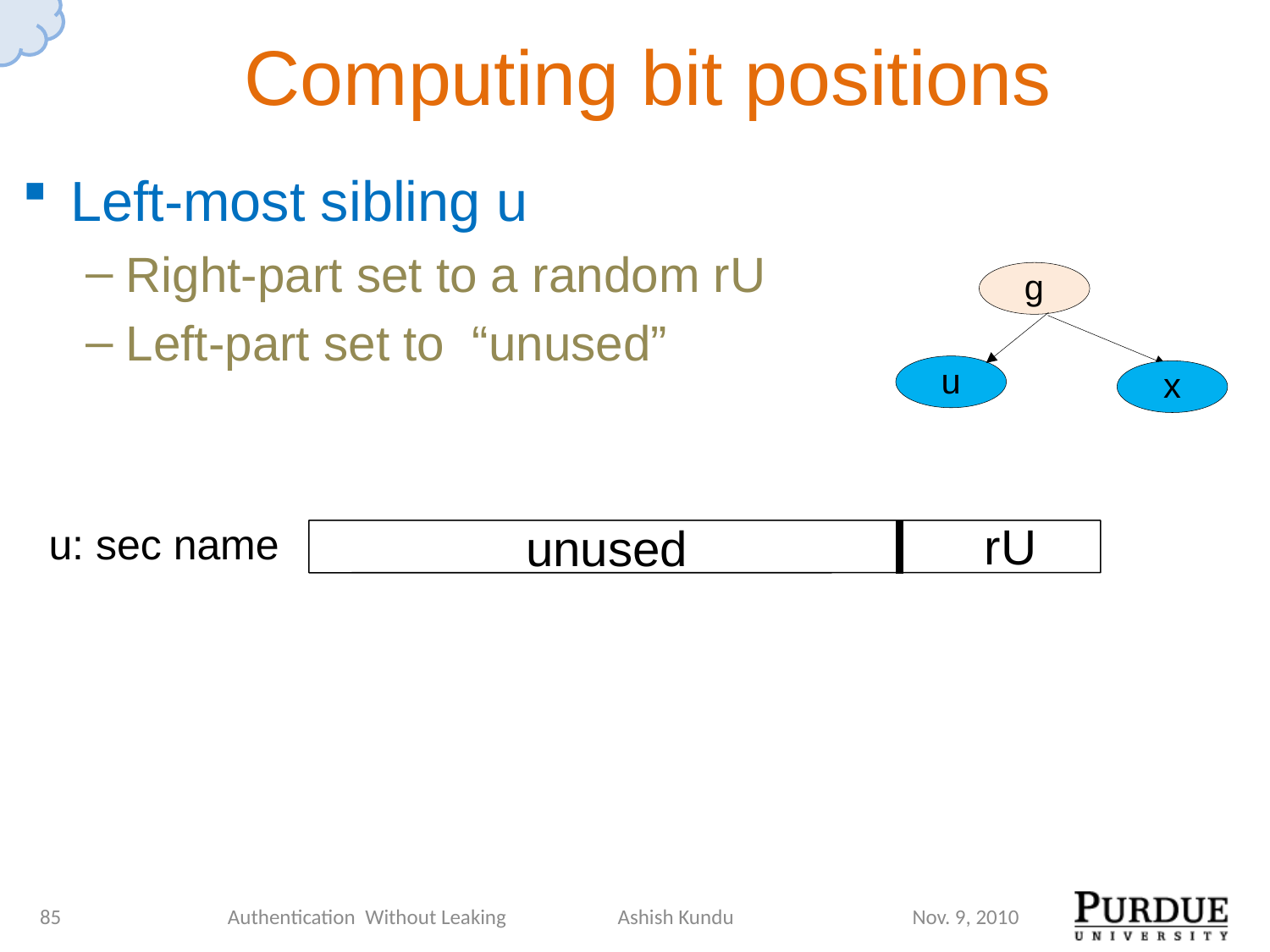

# Computing bit positions
Left-most sibling u
Right-part set to a random rU
Left-part set to  “unused”

g

u
x
u: sec name
rU
 unused
85